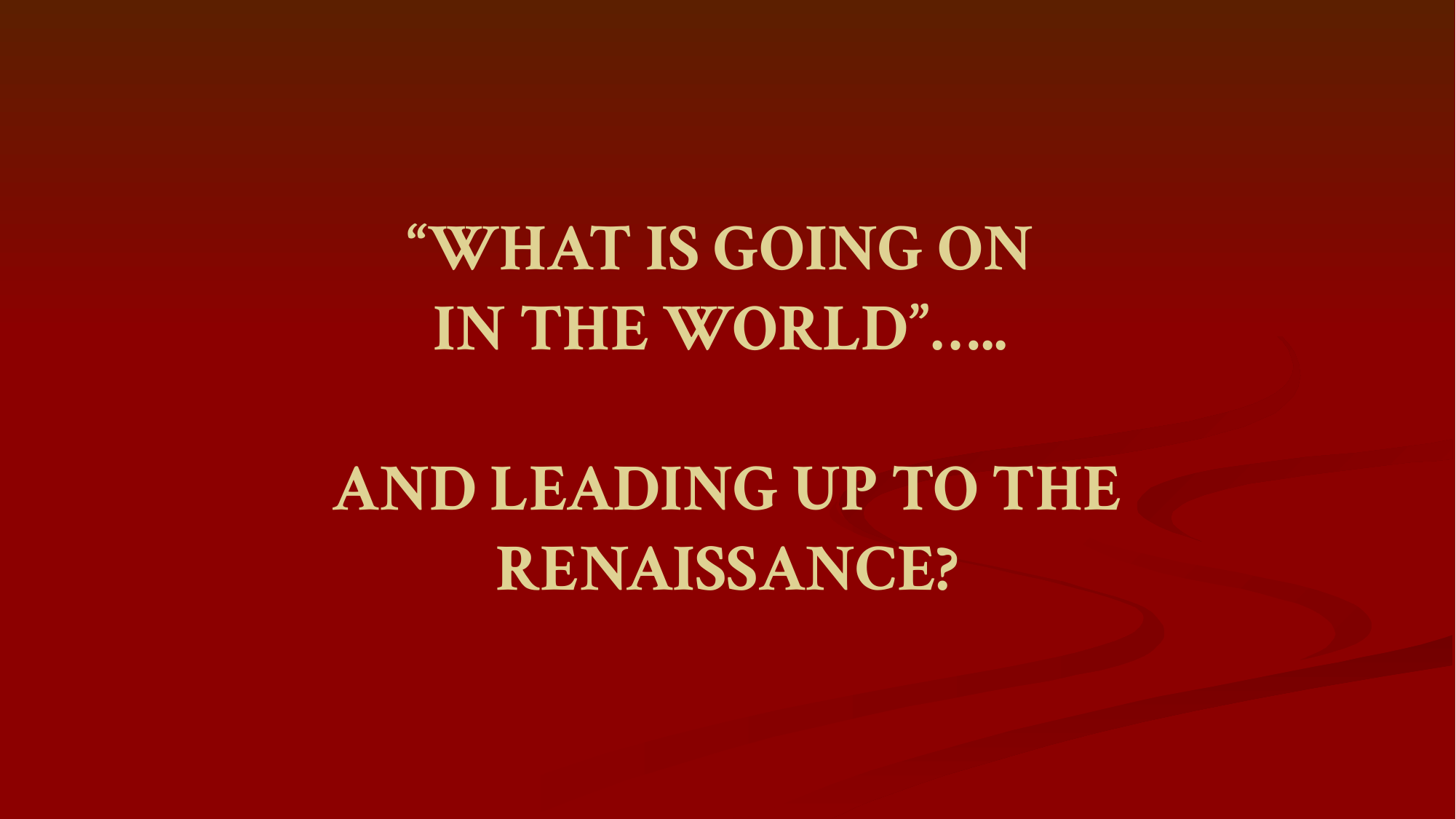

# “WHAT IS GOING ON IN THE WORLD”….. AND LEADING UP TO THE RENAISSANCE?